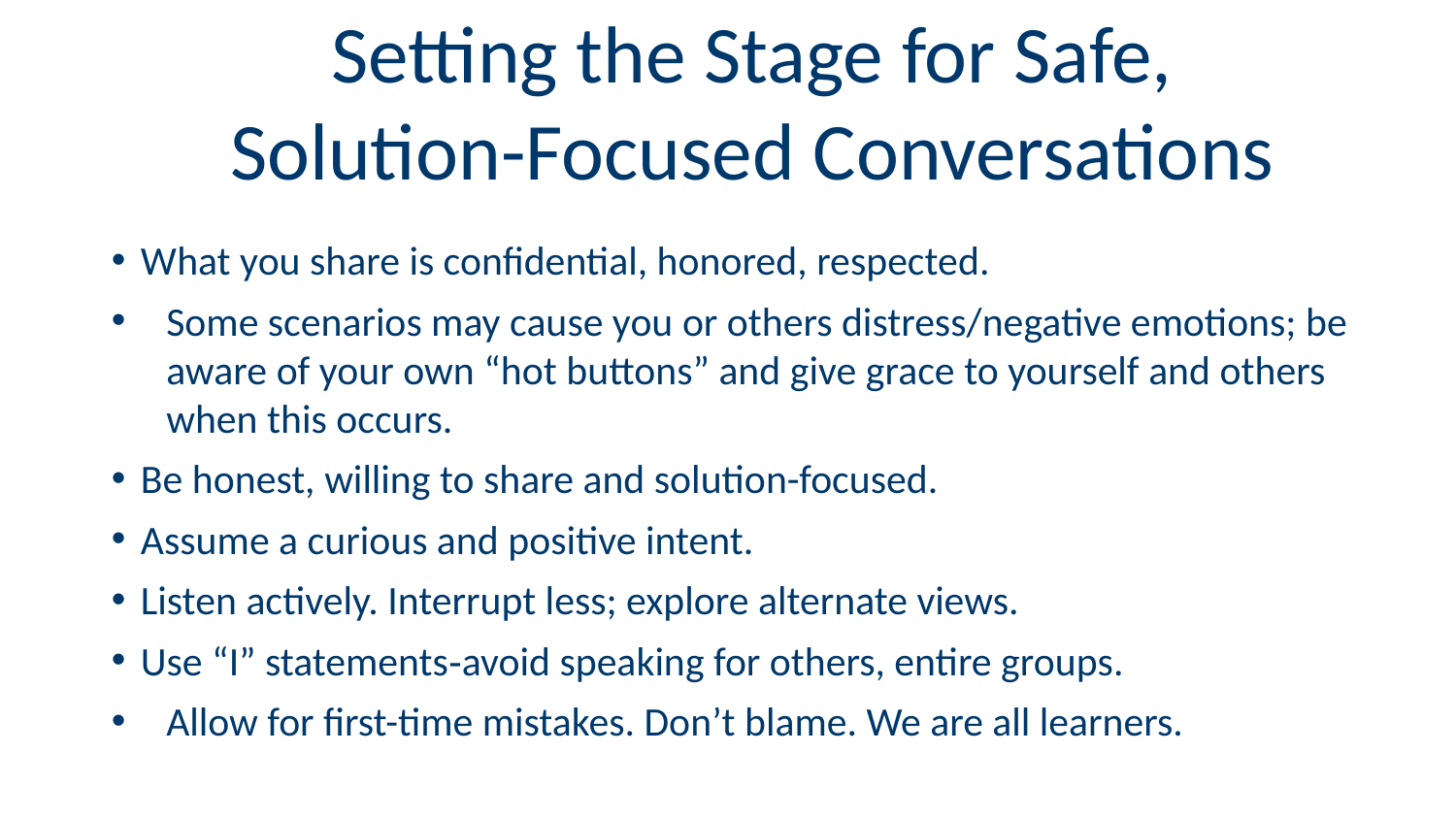

# Setting the Stage for Safe, Solution-Focused Conversations
What you share is confidential, honored, respected.
Some scenarios may cause you or others distress/negative emotions; be aware of your own “hot buttons” and give grace to yourself and others when this occurs.
Be honest, willing to share and solution-focused.
Assume a curious and positive intent.
Listen actively. Interrupt less; explore alternate views.
Use “I” statements‐avoid speaking for others, entire groups.
Allow for first-time mistakes. Don’t blame. We are all learners.